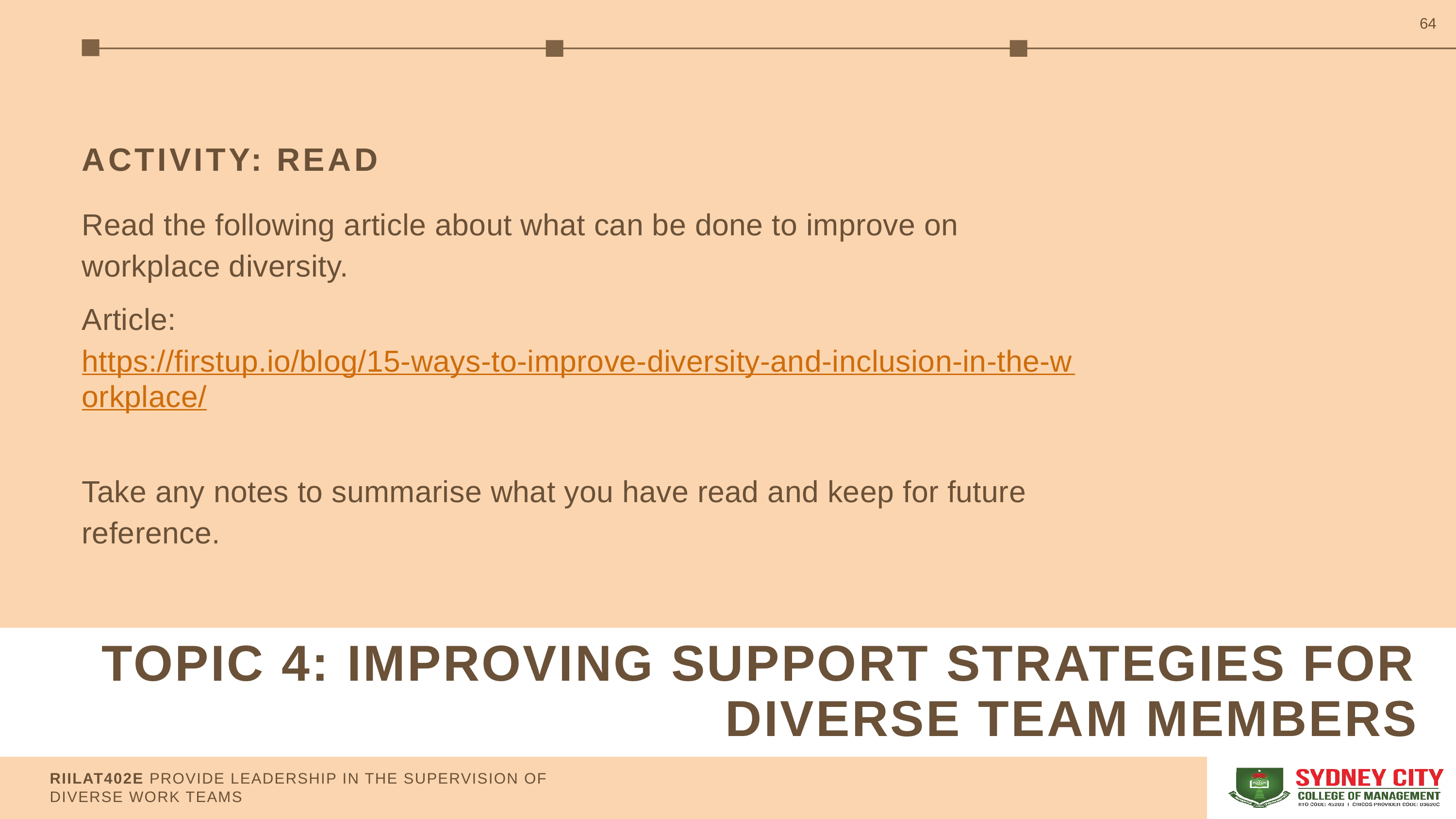

64

ACTIVITY: READ
Read the following article about what can be done to improve on workplace diversity.
Article: https://firstup.io/blog/15-ways-to-improve-diversity-and-inclusion-in-the-workplace/
Take any notes to summarise what you have read and keep for future reference.

TOPIC 4: IMPROVING SUPPORT STRATEGIES FOR DIVERSE TEAM MEMBERS
RIILAT402E PROVIDE LEADERSHIP IN THE SUPERVISION OF DIVERSE WORK TEAMS